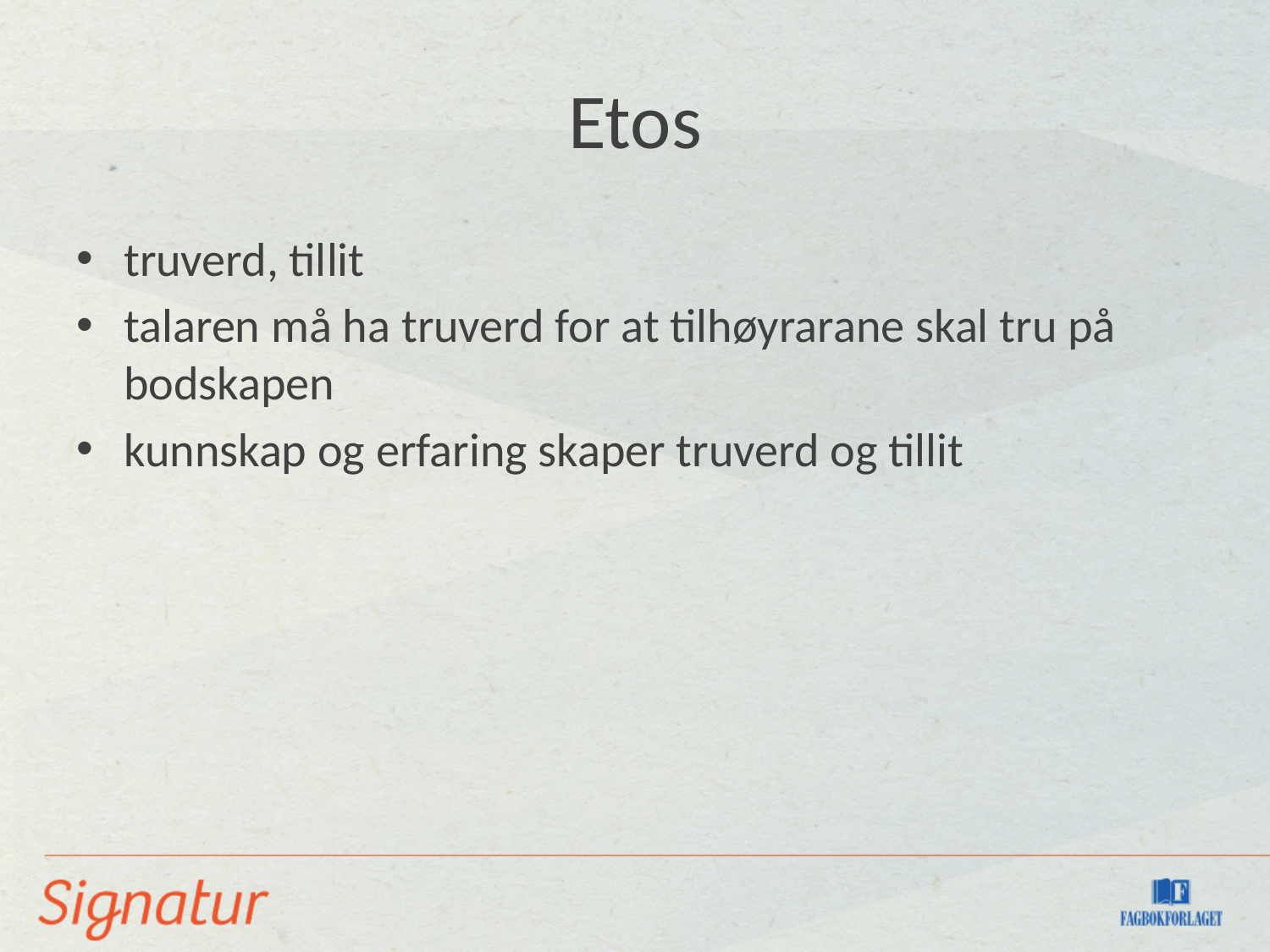

# Etos
truverd, tillit
talaren må ha truverd for at tilhøyrarane skal tru på bodskapen
kunnskap og erfaring skaper truverd og tillit